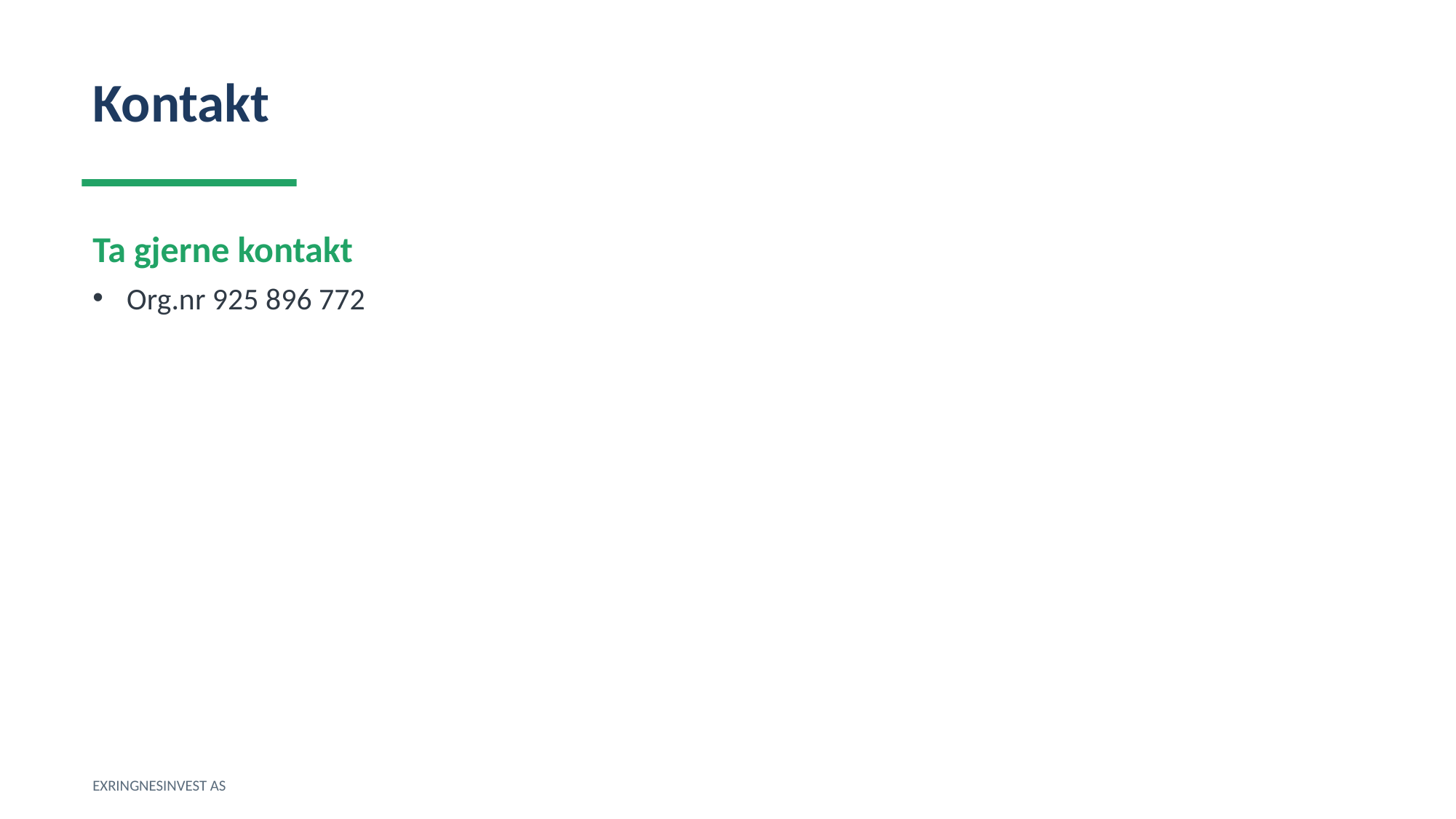

Kontakt

Ta gjerne kontakt
Org.nr 925 896 772
EXRINGNESINVEST AS